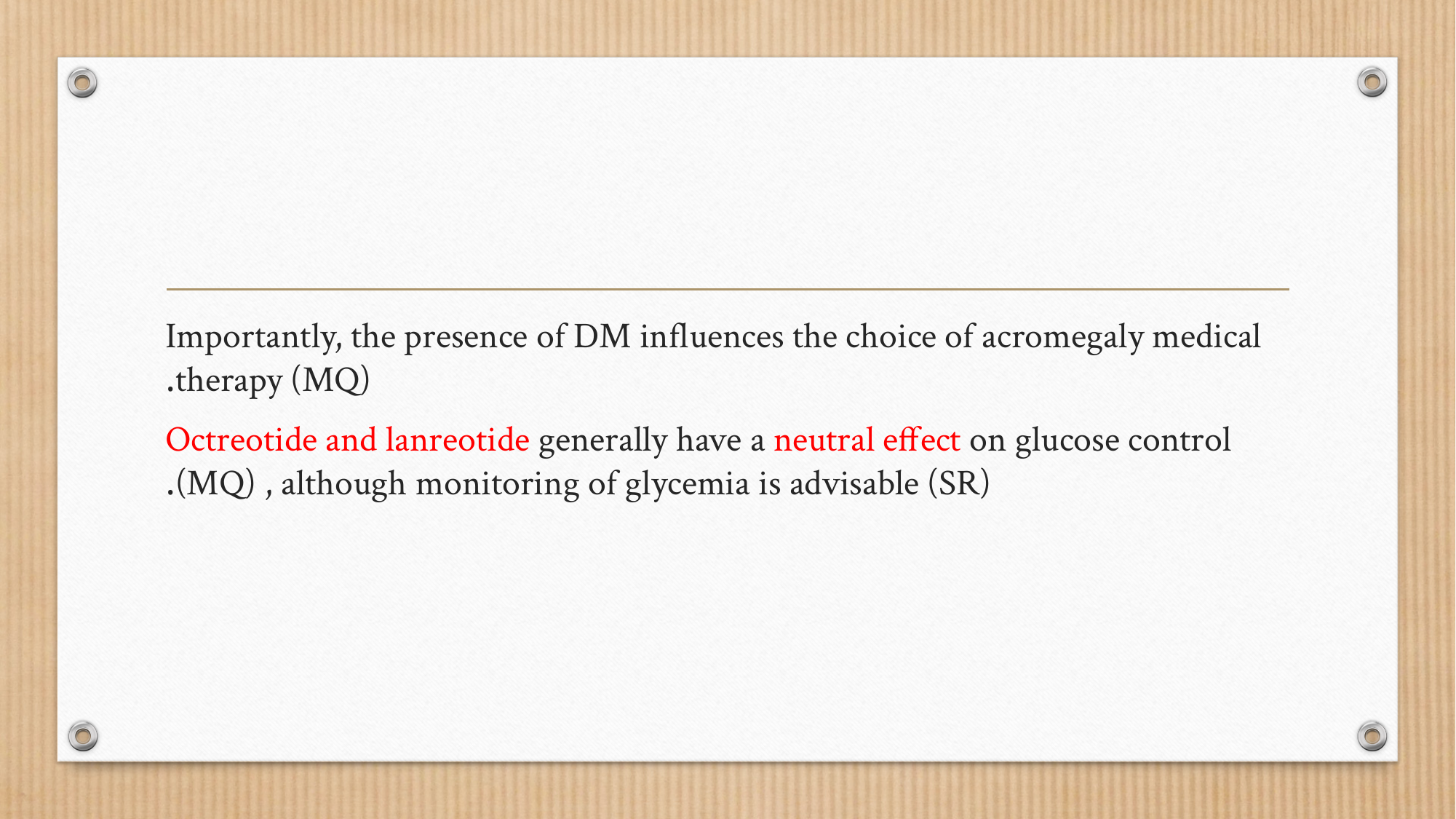

#
Importantly, the presence of DM influences the choice of acromegaly medical therapy (MQ).
 Octreotide and lanreotide generally have a neutral effect on glucose control (MQ) , although monitoring of glycemia is advisable (SR).